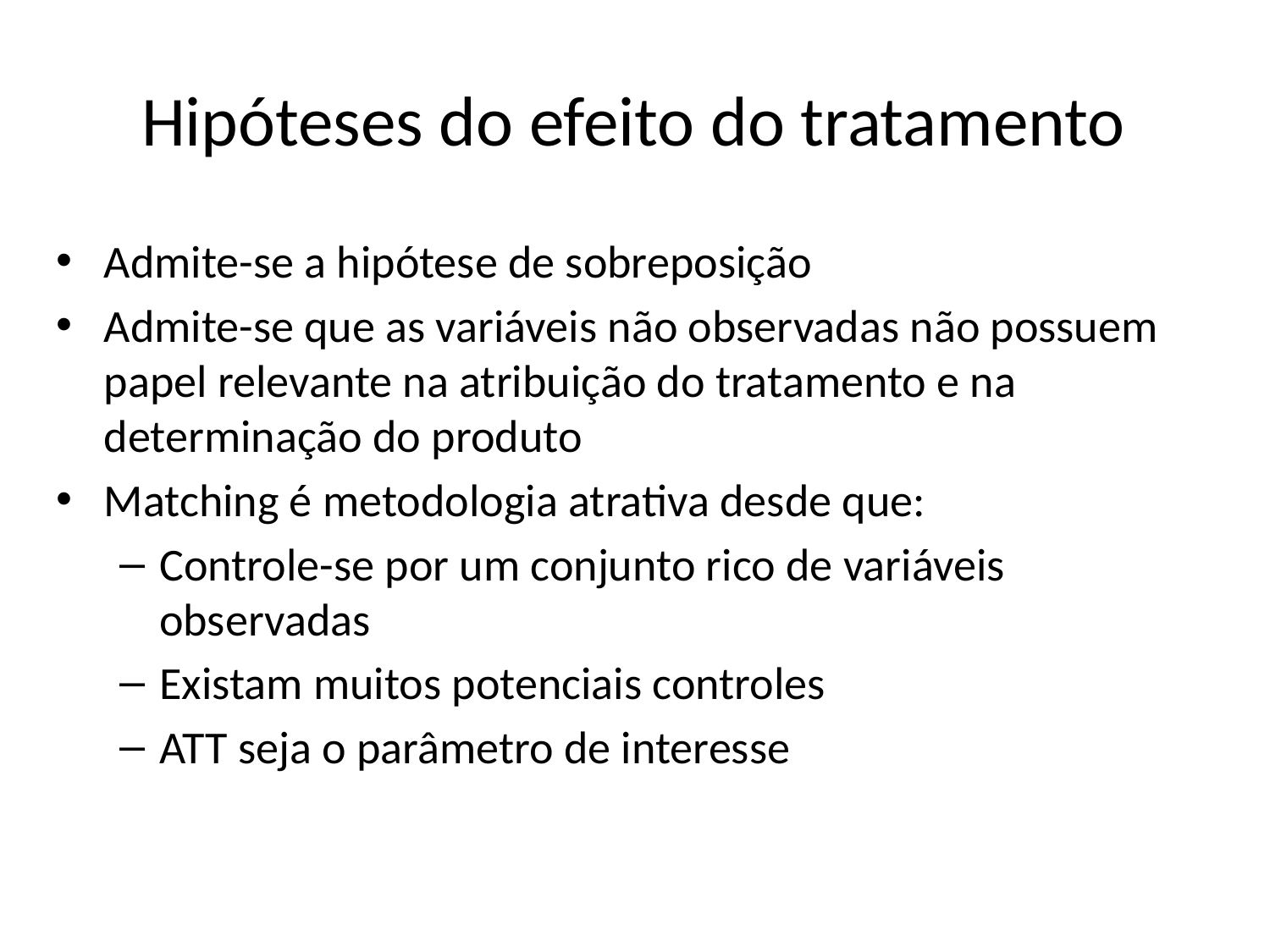

# Hipóteses do efeito do tratamento
Admite-se a hipótese de sobreposição
Admite-se que as variáveis não observadas não possuem papel relevante na atribuição do tratamento e na determinação do produto
Matching é metodologia atrativa desde que:
Controle-se por um conjunto rico de variáveis observadas
Existam muitos potenciais controles
ATT seja o parâmetro de interesse